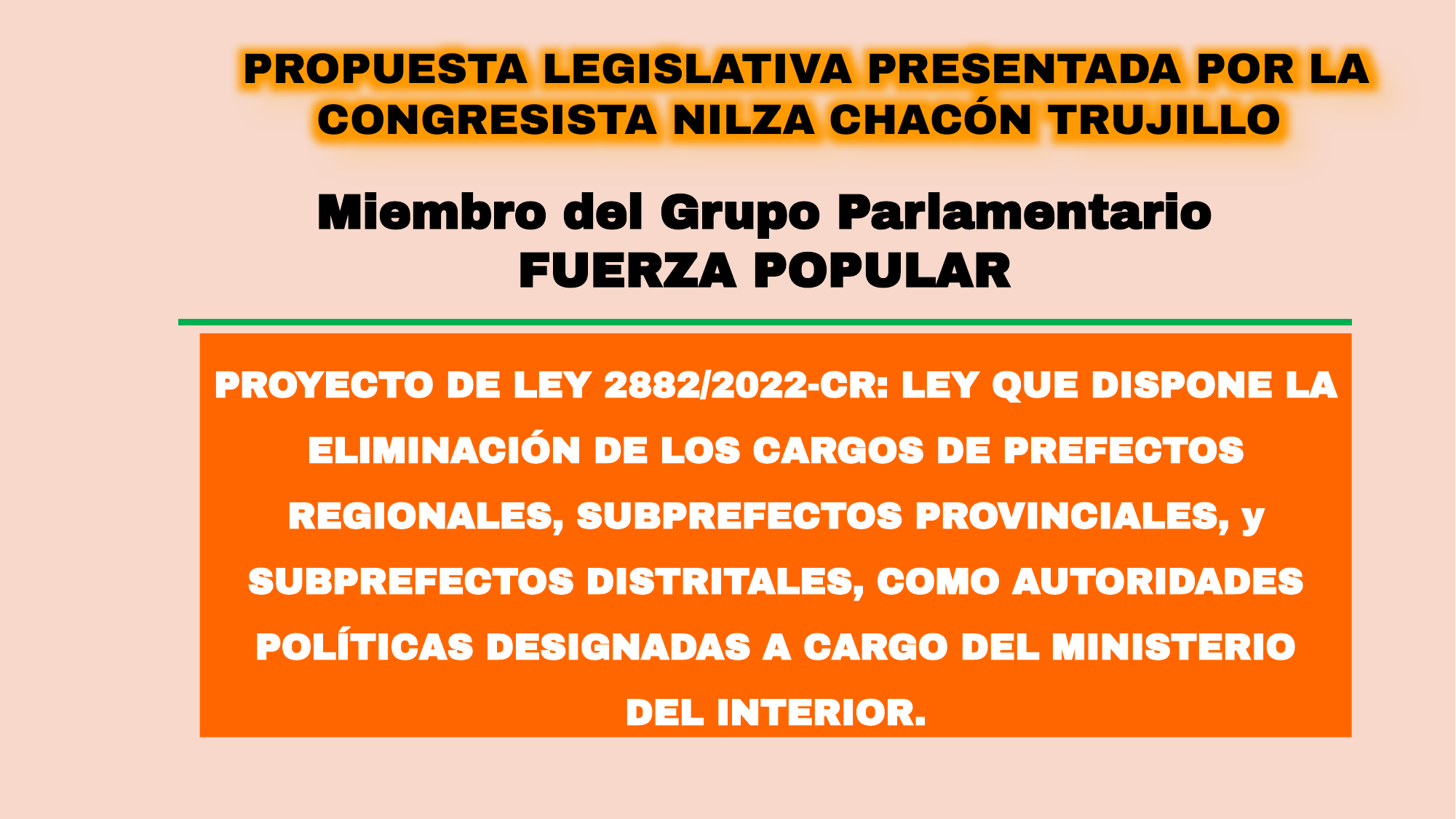

PROPUESTA LEGISLATIVA PRESENTADA POR LA CONGRESISTA NILZA CHACÓN TRUJILLO
Miembro del Grupo Parlamentario
FUERZA POPULAR
PROYECTO DE LEY 2882/2022-CR: LEY QUE DISPONE LA ELIMINACIÓN DE LOS CARGOS DE PREFECTOS REGIONALES, SUBPREFECTOS PROVINCIALES, y SUBPREFECTOS DISTRITALES, COMO AUTORIDADES POLÍTICAS DESIGNADAS A CARGO DEL MINISTERIO DEL INTERIOR.